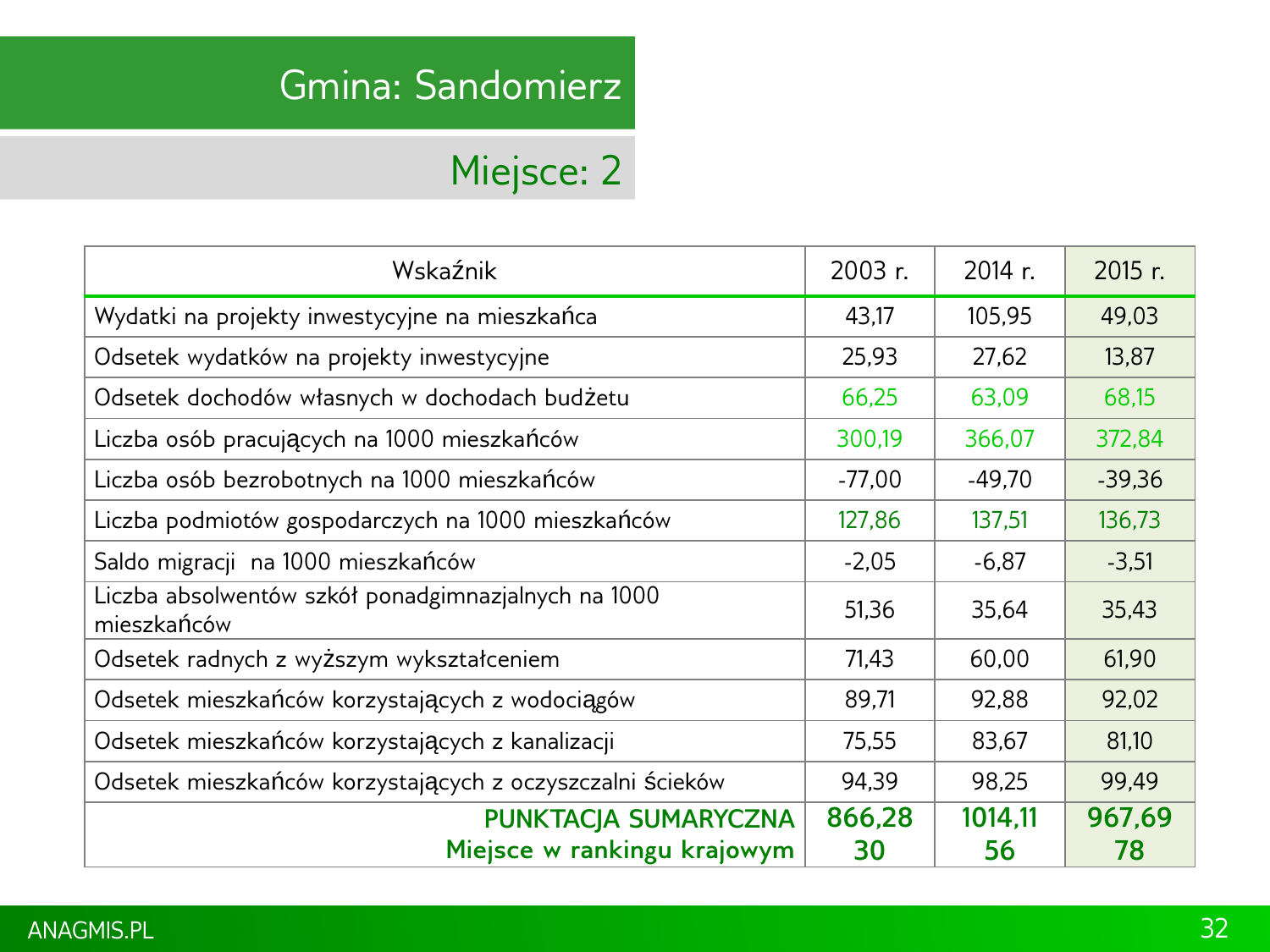

Gmina: Sandomierz

Miejsce: 2
| Wskaźnik | 2003 r. | 2014 r. | 2015 r. |
| --- | --- | --- | --- |
| Wydatki na projekty inwestycyjne na mieszkańca | 43,17 | 105,95 | 49,03 |
| Odsetek wydatków na projekty inwestycyjne | 25,93 | 27,62 | 13,87 |
| Odsetek dochodów własnych w dochodach budżetu | 66,25 | 63,09 | 68,15 |
| Liczba osób pracujących na 1000 mieszkańców | 300,19 | 366,07 | 372,84 |
| Liczba osób bezrobotnych na 1000 mieszkańców | -77,00 | -49,70 | -39,36 |
| Liczba podmiotów gospodarczych na 1000 mieszkańców | 127,86 | 137,51 | 136,73 |
| Saldo migracji na 1000 mieszkańców | -2,05 | -6,87 | -3,51 |
| Liczba absolwentów szkół ponadgimnazjalnych na 1000 mieszkańców | 51,36 | 35,64 | 35,43 |
| Odsetek radnych z wyższym wykształceniem | 71,43 | 60,00 | 61,90 |
| Odsetek mieszkańców korzystających z wodociągów | 89,71 | 92,88 | 92,02 |
| Odsetek mieszkańców korzystających z kanalizacji | 75,55 | 83,67 | 81,10 |
| Odsetek mieszkańców korzystających z oczyszczalni ścieków | 94,39 | 98,25 | 99,49 |
| PUNKTACJA SUMARYCZNA Miejsce w rankingu krajowym | 866,28 30 | 1014,11 56 | 967,69 78 |
32

ANAGMIS.PL